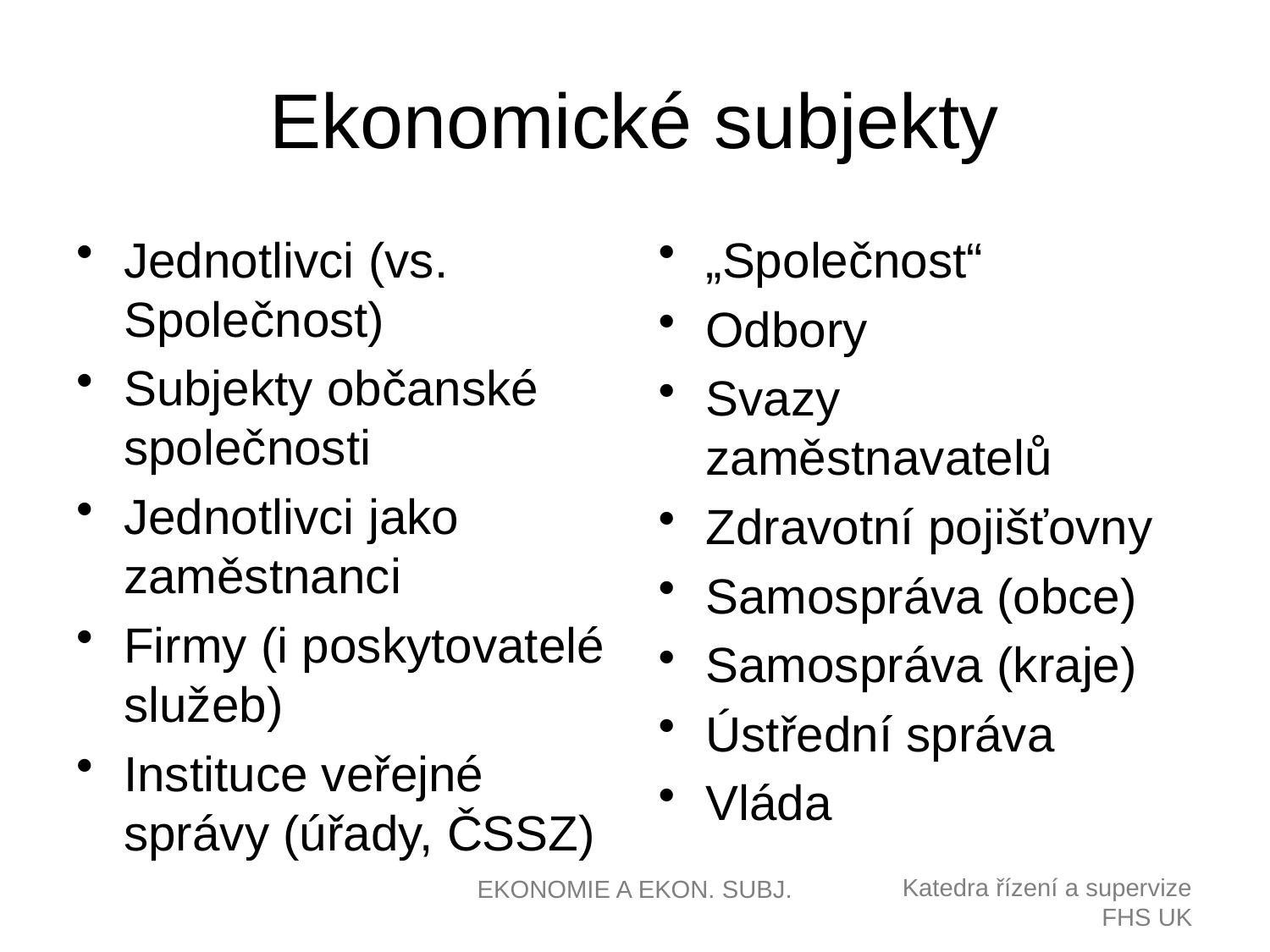

# Ekonomické subjekty
Jednotlivci (vs. Společnost)
Subjekty občanské společnosti
Jednotlivci jako zaměstnanci
Firmy (i poskytovatelé služeb)
Instituce veřejné správy (úřady, ČSSZ)
„Společnost“
Odbory
Svazy zaměstnavatelů
Zdravotní pojišťovny
Samospráva (obce)
Samospráva (kraje)
Ústřední správa
Vláda

EKONOMIE A EKON. SUBJ.